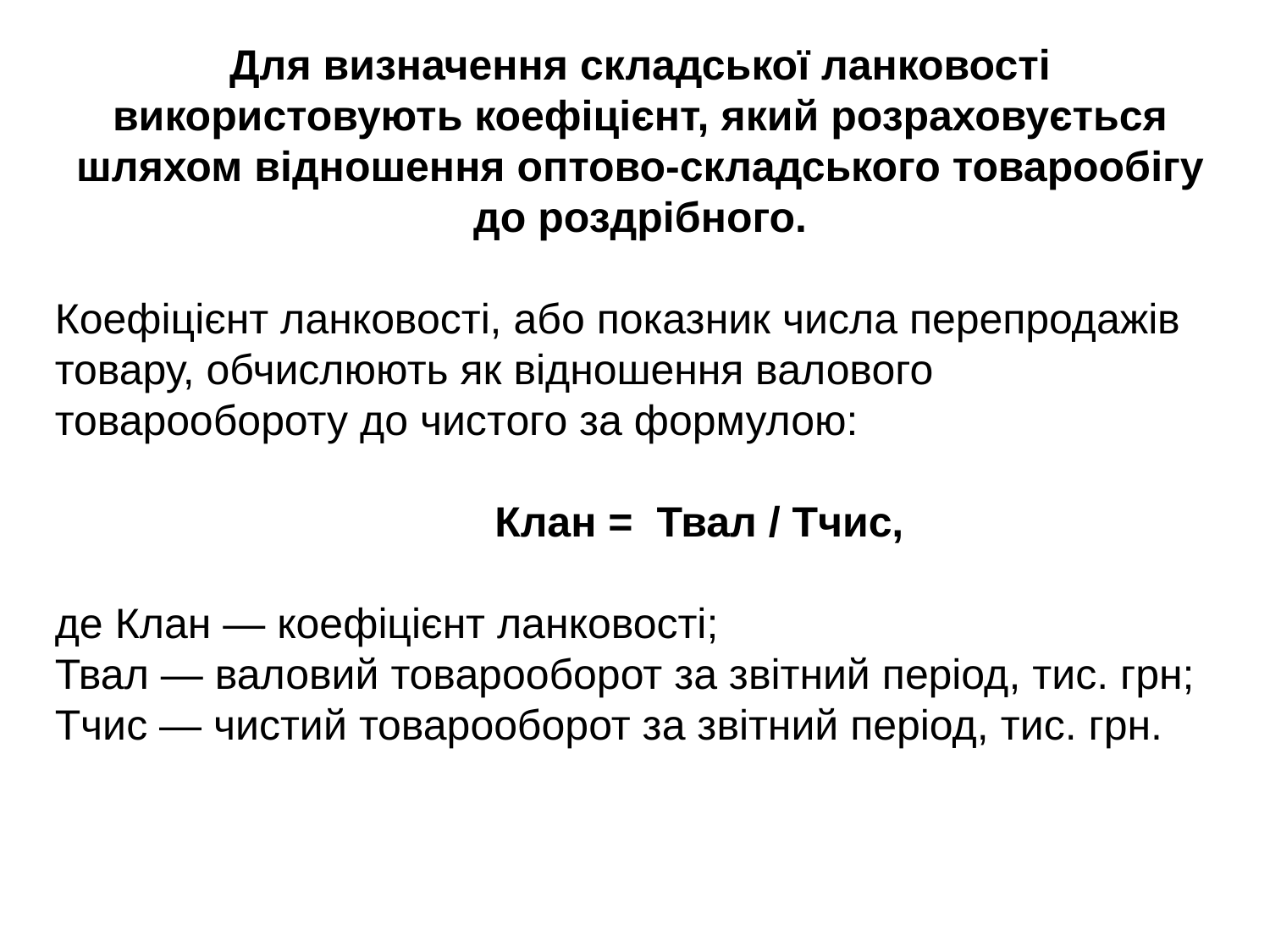

Для визначення складської ланковості використовують коефіцієнт, який розраховується шляхом відношення оптово-складського товарообігу до роздрібного.

Коефіцієнт ланковості, або показник числа перепродажів товару, обчислюють як відношення валового товарообороту до чис­того за формулою:

            Клан =  Твал / Тчис,

де Клан — коефіцієнт ланковості;
Твал — валовий товарооборот за звітний період, тис. грн;
Тчис — чистий товарооборот за звітний період, тис. грн.